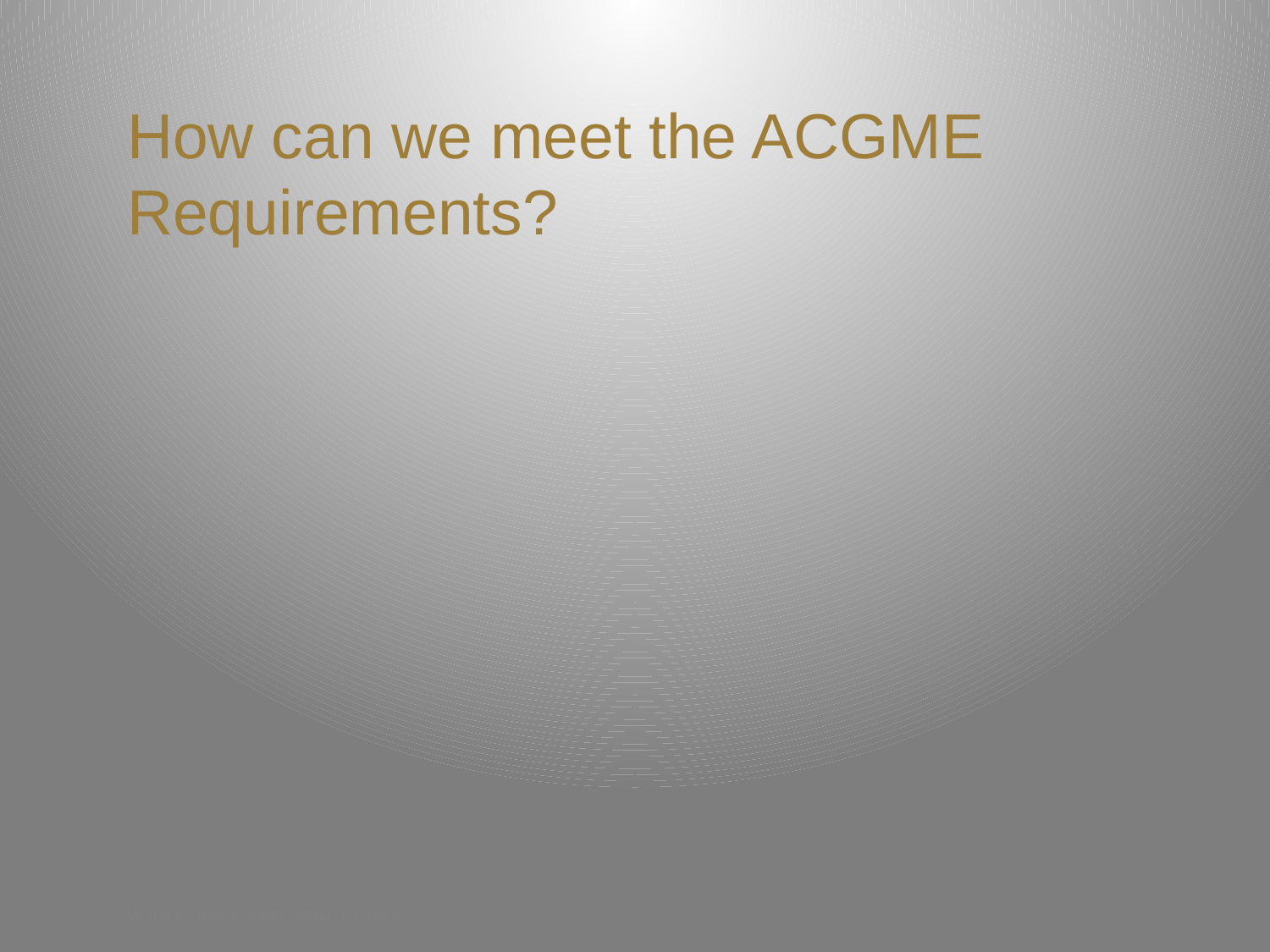

# How can we meet the ACGME Requirements?